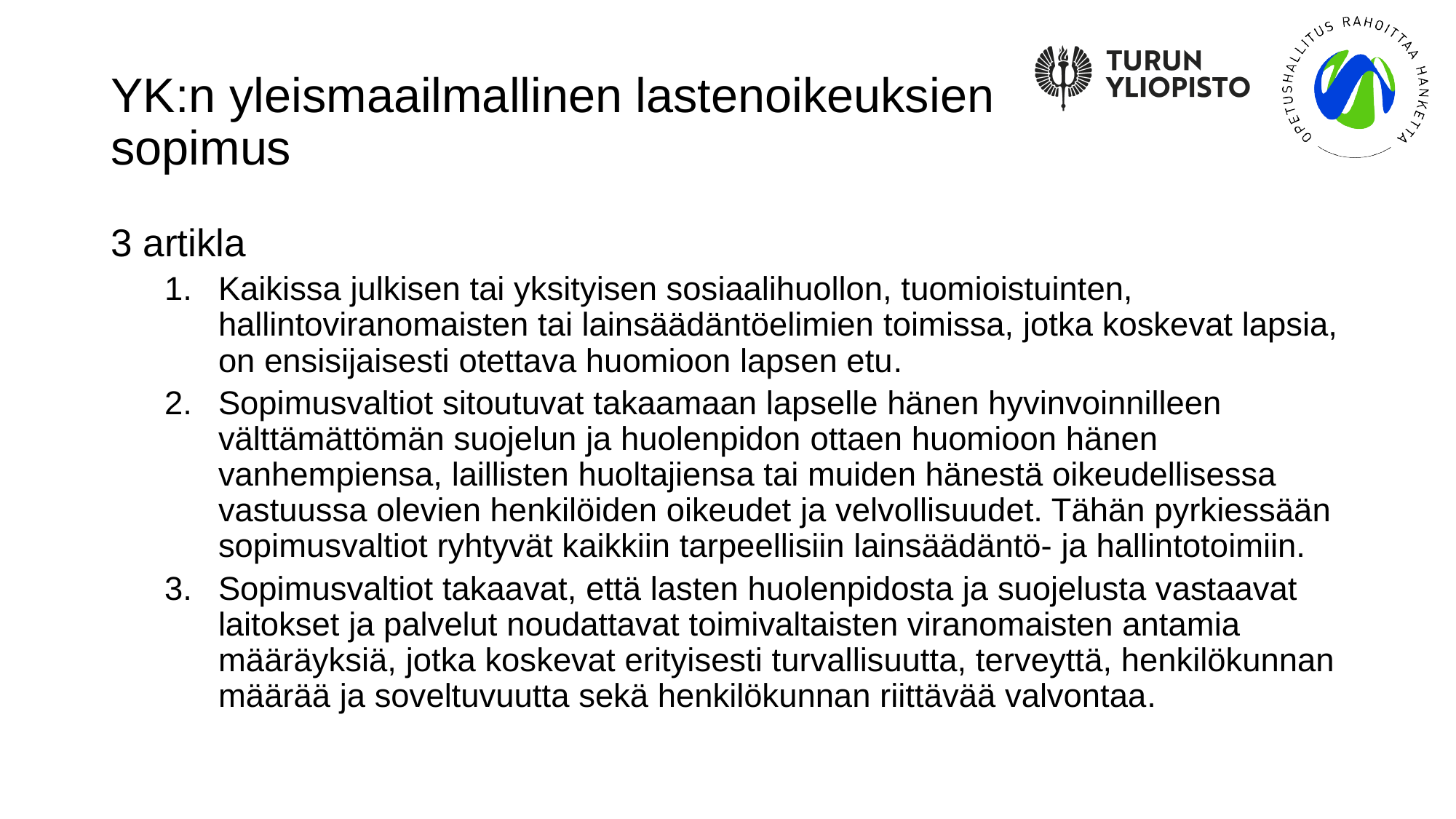

# YK:n yleismaailmallinen lastenoikeuksien sopimus
3 artikla
Kaikissa julkisen tai yksityisen sosiaalihuollon, tuomioistuinten, hallintoviranomaisten tai lainsäädäntöelimien toimissa, jotka koskevat lapsia, on ensisijaisesti otettava huomioon lapsen etu.
Sopimusvaltiot sitoutuvat takaamaan lapselle hänen hyvinvoinnilleen välttämättömän suojelun ja huolenpidon ottaen huomioon hänen vanhempiensa, laillisten huoltajiensa tai muiden hänestä oikeudellisessa vastuussa olevien henkilöiden oikeudet ja velvollisuudet. Tähän pyrkiessään sopimusvaltiot ryhtyvät kaikkiin tarpeellisiin lainsäädäntö- ja hallintotoimiin.
Sopimusvaltiot takaavat, että lasten huolenpidosta ja suojelusta vastaavat laitokset ja palvelut noudattavat toimivaltaisten viranomaisten antamia määräyksiä, jotka koskevat erityisesti turvallisuutta, terveyttä, henkilökunnan määrää ja soveltuvuutta sekä henkilökunnan riittävää valvontaa.